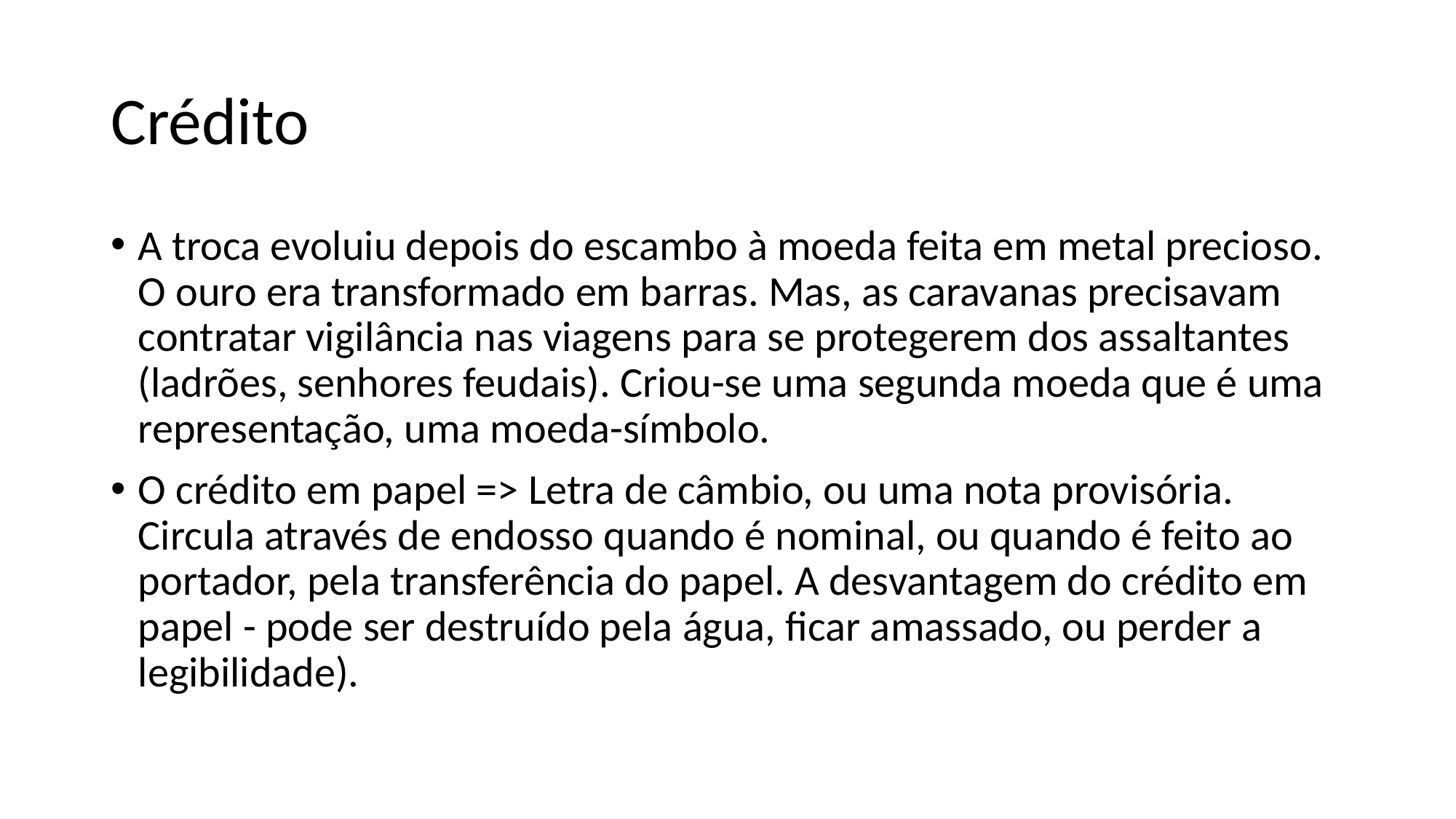

# Crédito
A troca evoluiu depois do escambo à moeda feita em metal precioso. O ouro era transformado em barras. Mas, as caravanas precisavam contratar vigilância nas viagens para se protegerem dos assaltantes (ladrões, senhores feudais). Criou-se uma segunda moeda que é uma representação, uma moeda-símbolo.
O crédito em papel => Letra de câmbio, ou uma nota provisória. Circula através de endosso quando é nominal, ou quando é feito ao portador, pela transferência do papel. A desvantagem do crédito em papel - pode ser destruído pela água, ficar amassado, ou perder a legibilidade).